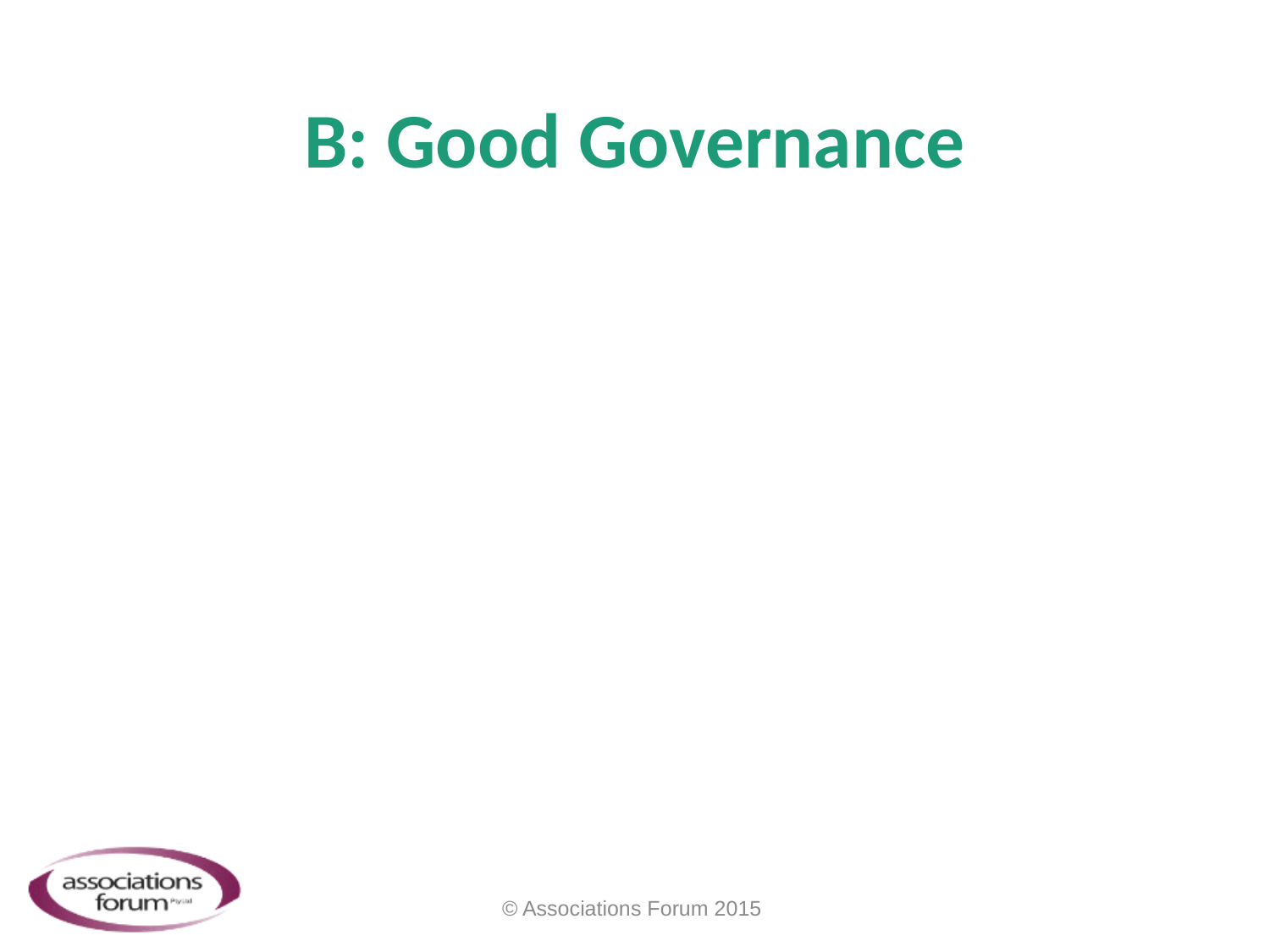

# B: Good Governance

© Associations Forum 2015